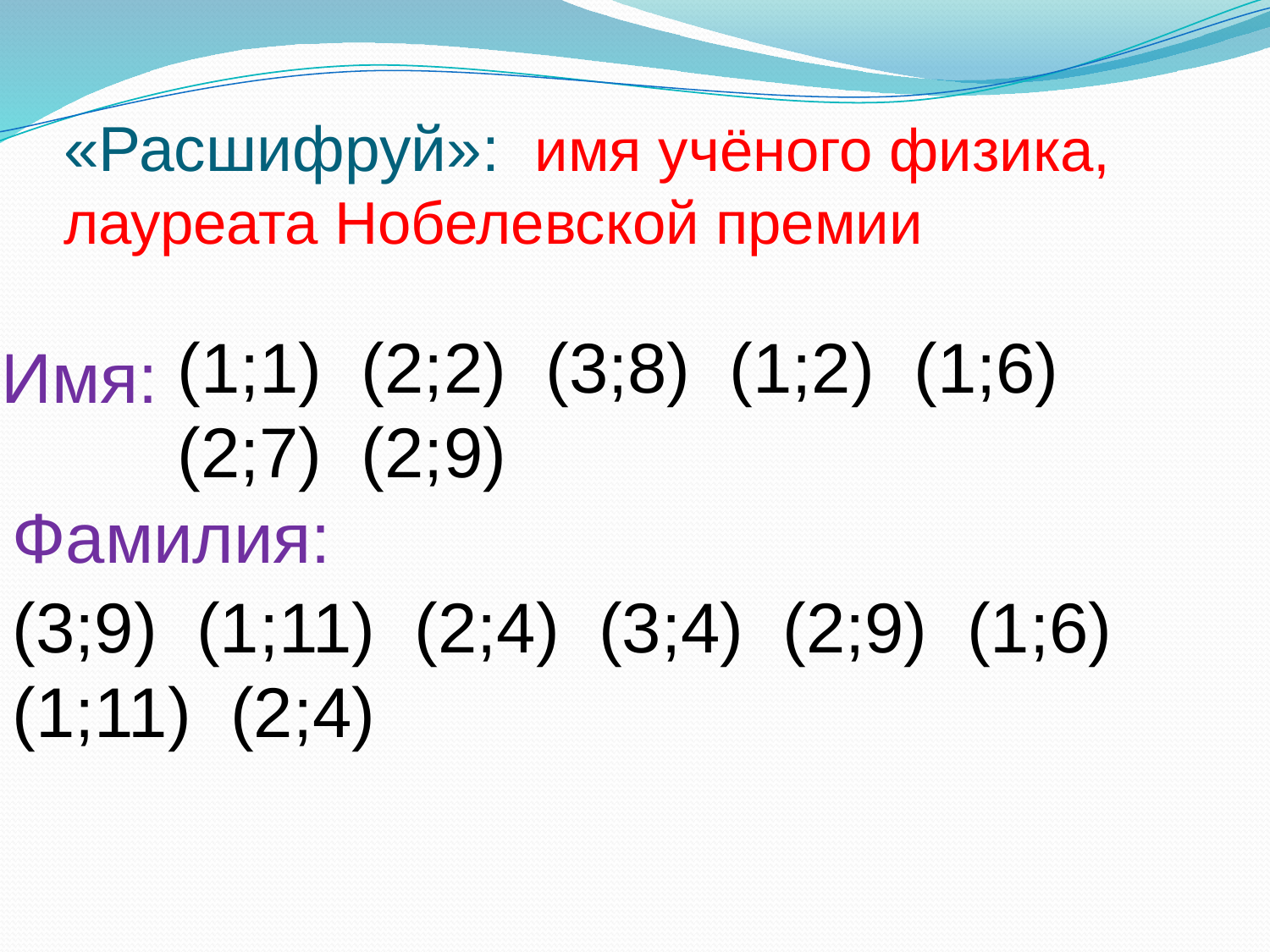

# «Расшифруй»:  имя учёного физика, лауреата Нобелевской премии
(1;1)  (2;2)  (3;8)  (1;2)  (1;6)  (2;7)  (2;9)
Имя:
Фамилия:
(3;9)  (1;11)  (2;4)  (3;4)  (2;9)  (1;6)  (1;11)  (2;4)